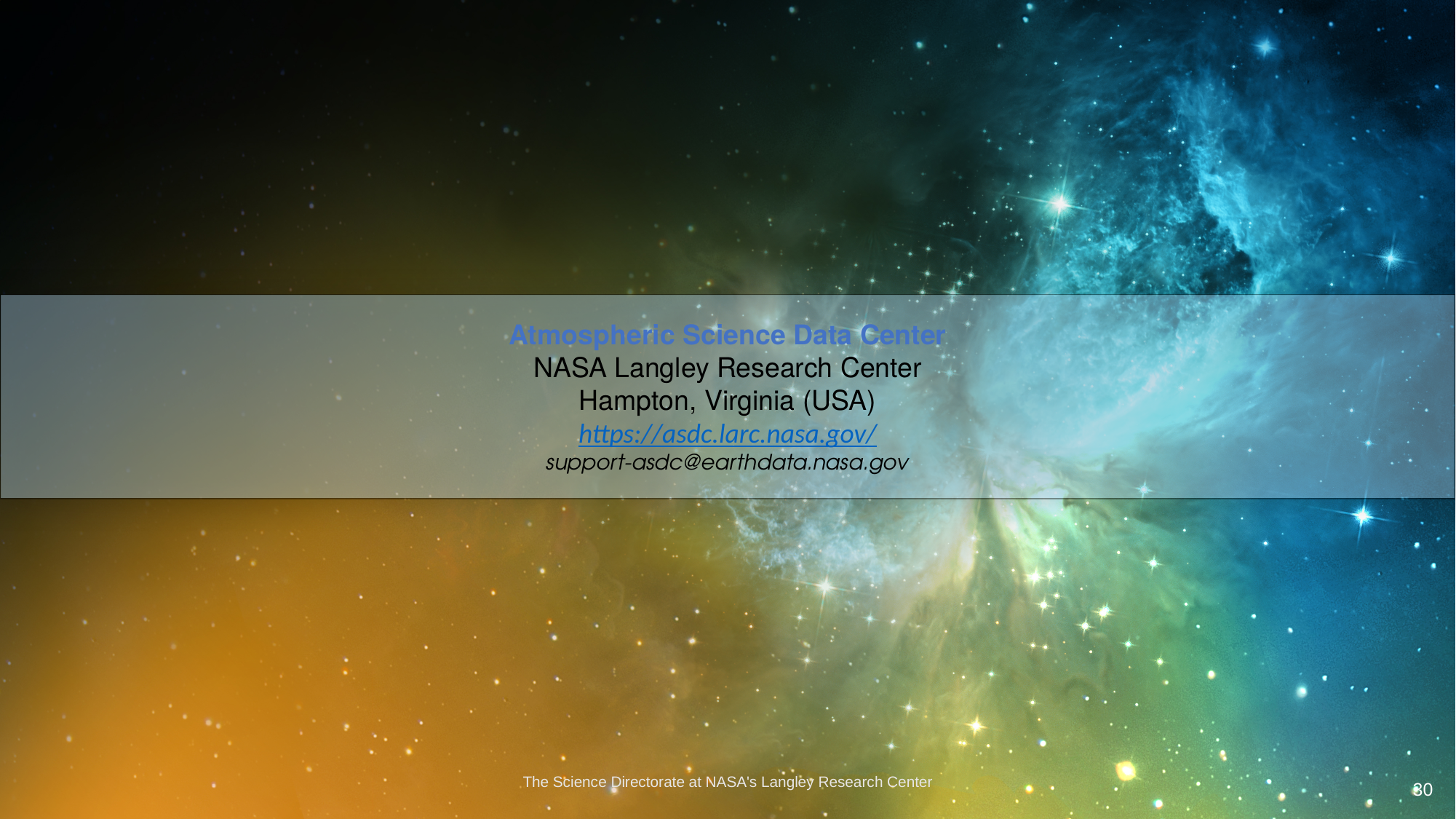

Atmospheric Science Data Center
NASA Langley Research Center
Hampton, Virginia (USA)
https://asdc.larc.nasa.gov/
support-asdc@earthdata.nasa.gov
The Science Directorate at NASA's Langley Research Center
30